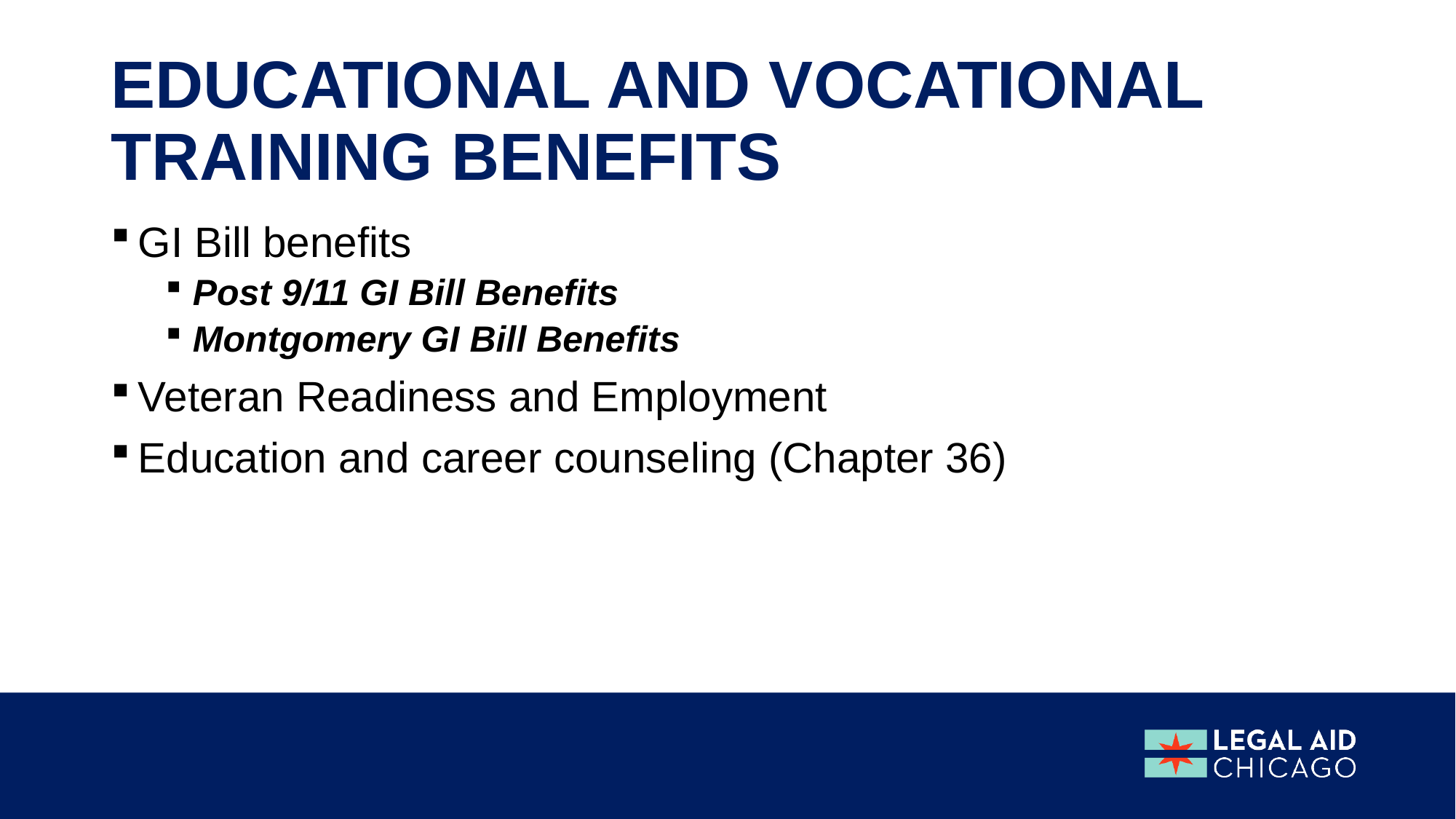

# Educational and vocational training benefits
GI Bill benefits
Post 9/11 GI Bill Benefits
Montgomery GI Bill Benefits
Veteran Readiness and Employment
Education and career counseling (Chapter 36)